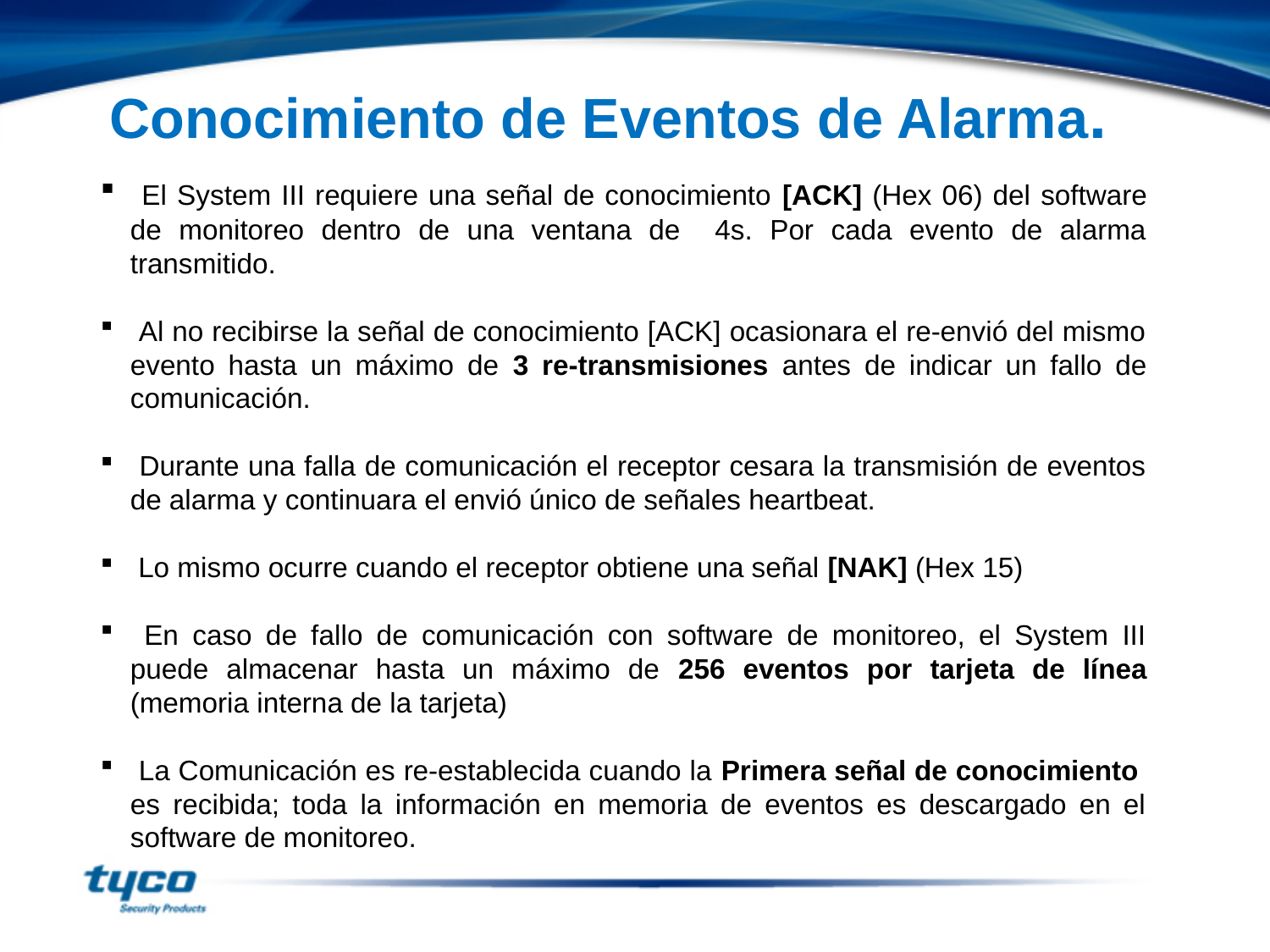

Conocimiento de Eventos de Alarma.
 El System III requiere una señal de conocimiento [ACK] (Hex 06) del software de monitoreo dentro de una ventana de  4s. Por cada evento de alarma transmitido.

 Al no recibirse la señal de conocimiento [ACK] ocasionara el re-envió del mismo evento hasta un máximo de 3 re-transmisiones antes de indicar un fallo de comunicación.

 Durante una falla de comunicación el receptor cesara la transmisión de eventos de alarma y continuara el envió único de señales heartbeat.

 Lo mismo ocurre cuando el receptor obtiene una señal [NAK] (Hex 15)

 En caso de fallo de comunicación con software de monitoreo, el System III puede almacenar hasta un máximo de 256 eventos por tarjeta de línea (memoria interna de la tarjeta)

 La Comunicación es re-establecida cuando la Primera señal de conocimiento  es recibida; toda la información en memoria de eventos es descargado en el software de monitoreo.